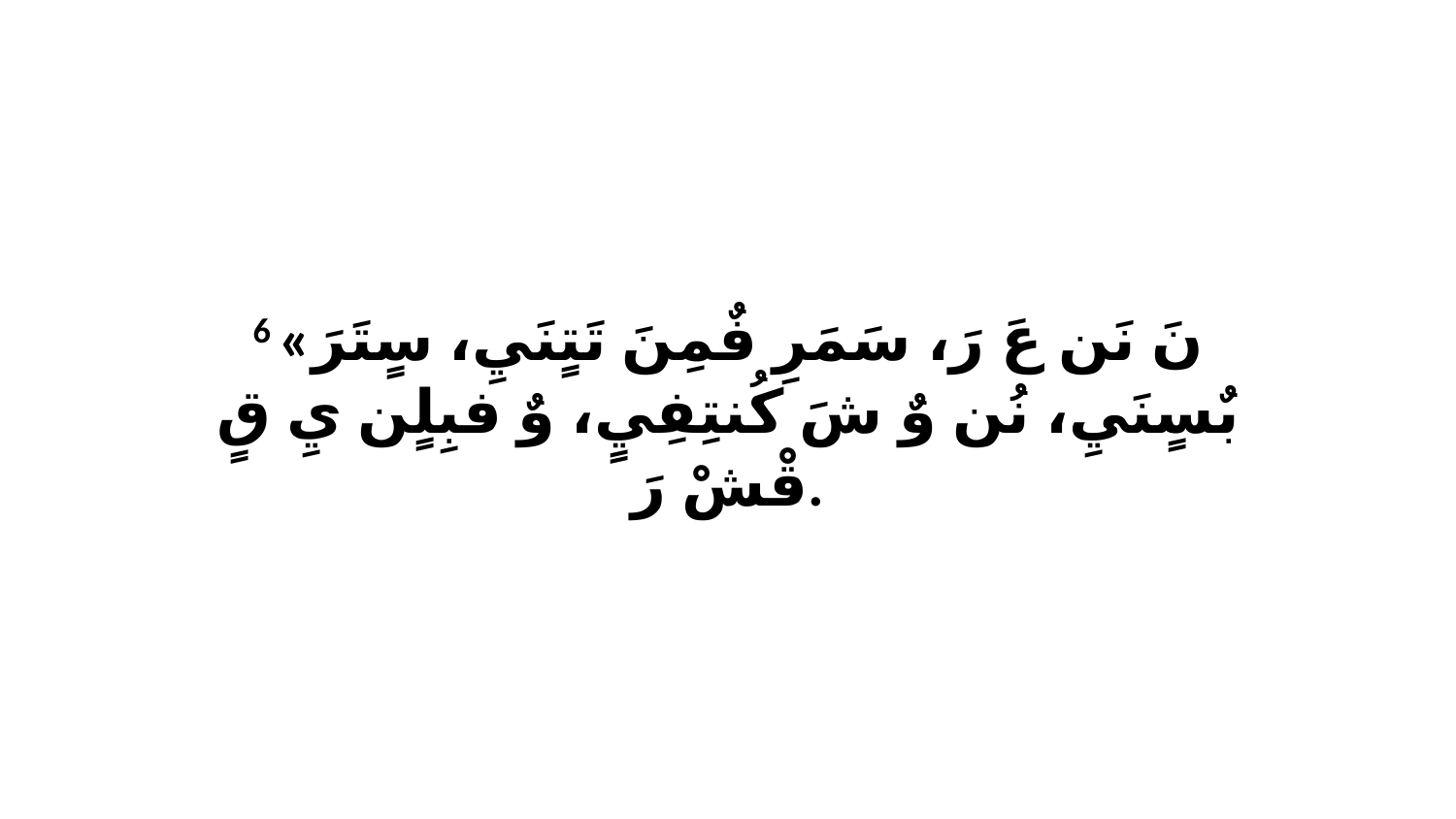

6 «نَ نَن عَ رَ، سَمَرِ فٌمِنَ تَتٍنَيِ، سٍتَرَ بٌسٍنَيِ، نُن وٌ شَ كُنتِفِيٍ، وٌ فبِلٍن يِ قٍ قْشْ رَ.